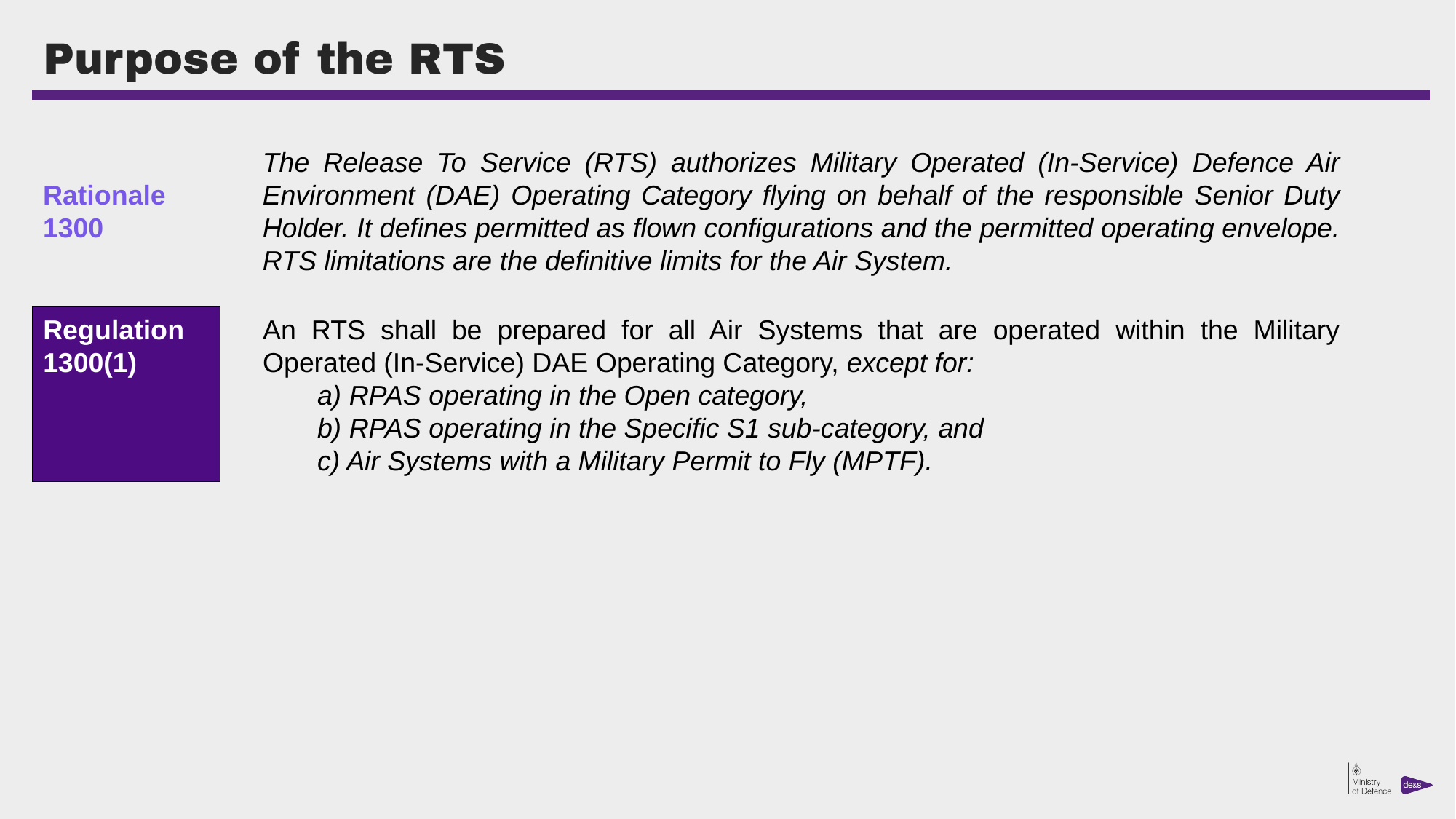

# Purpose of the RTS
The Release To Service (RTS) authorizes Military Operated (In-Service) Defence Air Environment (DAE) Operating Category flying on behalf of the responsible Senior Duty Holder. It defines permitted as flown configurations and the permitted operating envelope. RTS limitations are the definitive limits for the Air System.
Rationale 1300
Regulation 1300(1)

An RTS shall be prepared for all Air Systems that are operated within the Military Operated (In-Service) DAE Operating Category, except for:
a) RPAS operating in the Open category,
b) RPAS operating in the Specific S1 sub-category, and
c) Air Systems with a Military Permit to Fly (MPTF).